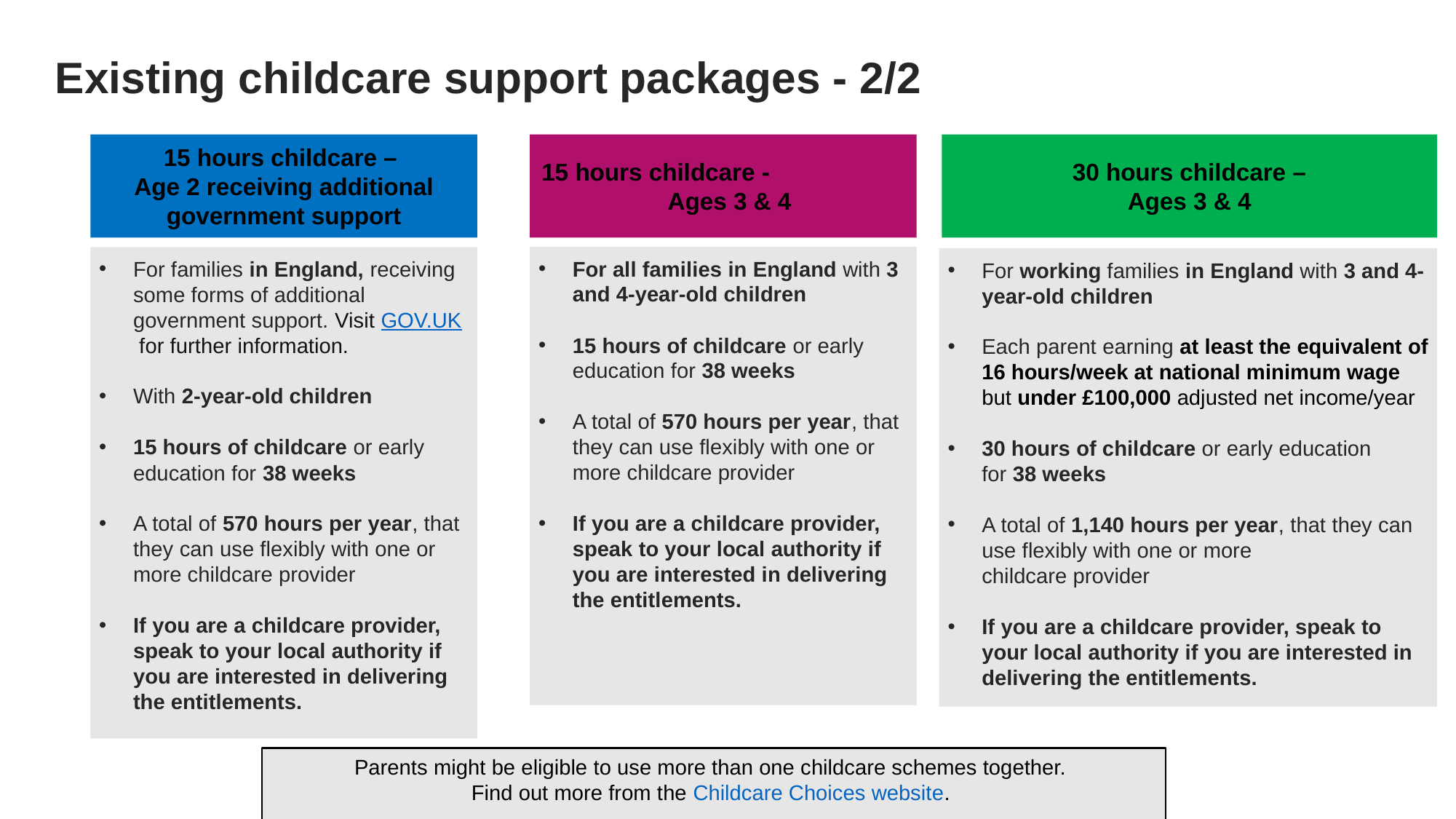

Existing childcare support packages - 2/2
15 hours childcare –
Age 2 receiving additional government support
For families in England, receiving some forms of additional government support. Visit GOV.UK for further information.

With 2-year-old children

15 hours of childcare or early education for 38 weeks

A total of 570 hours per year, that they can use flexibly with one or more childcare provider

If you are a childcare provider, speak to your local authority if you are interested in delivering the entitlements.
15 hours childcare -                       Ages 3 & 4
For all families in England with 3 and 4-year-old children

15 hours of childcare or early education for 38 weeks

A total of 570 hours per year, that they can use flexibly with one or more childcare provider

If you are a childcare provider, speak to your local authority if you are interested in delivering the entitlements.

30 hours childcare –
Ages 3 & 4
For working families in England with 3 and 4-year-old children

Each parent earning at least the equivalent of 16 hours/week at national minimum wage but under £100,000 adjusted net income/year

30 hours of childcare or early education for 38 weeks

A total of 1,140 hours per year, that they can use flexibly with one or more
childcare provider

If you are a childcare provider, speak to your local authority if you are interested in delivering the entitlements.
Parents might be eligible to use more than one childcare schemes together.
Find out more from the Childcare Choices website.